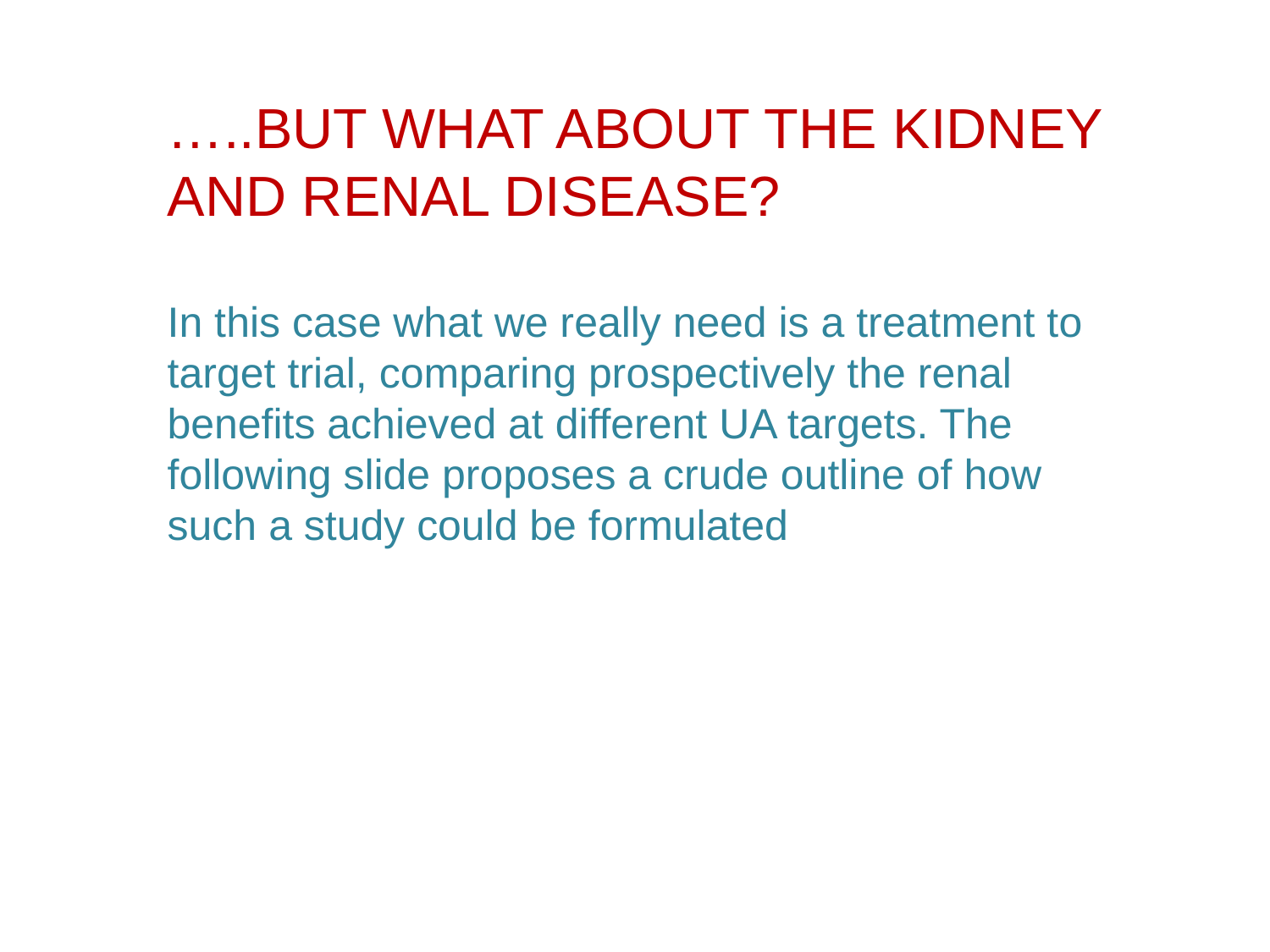

…..BUT WHAT ABOUT THE KIDNEY AND RENAL DISEASE?

In this case what we really need is a treatment to target trial, comparing prospectively the renal benefits achieved at different UA targets. The following slide proposes a crude outline of how such a study could be formulated